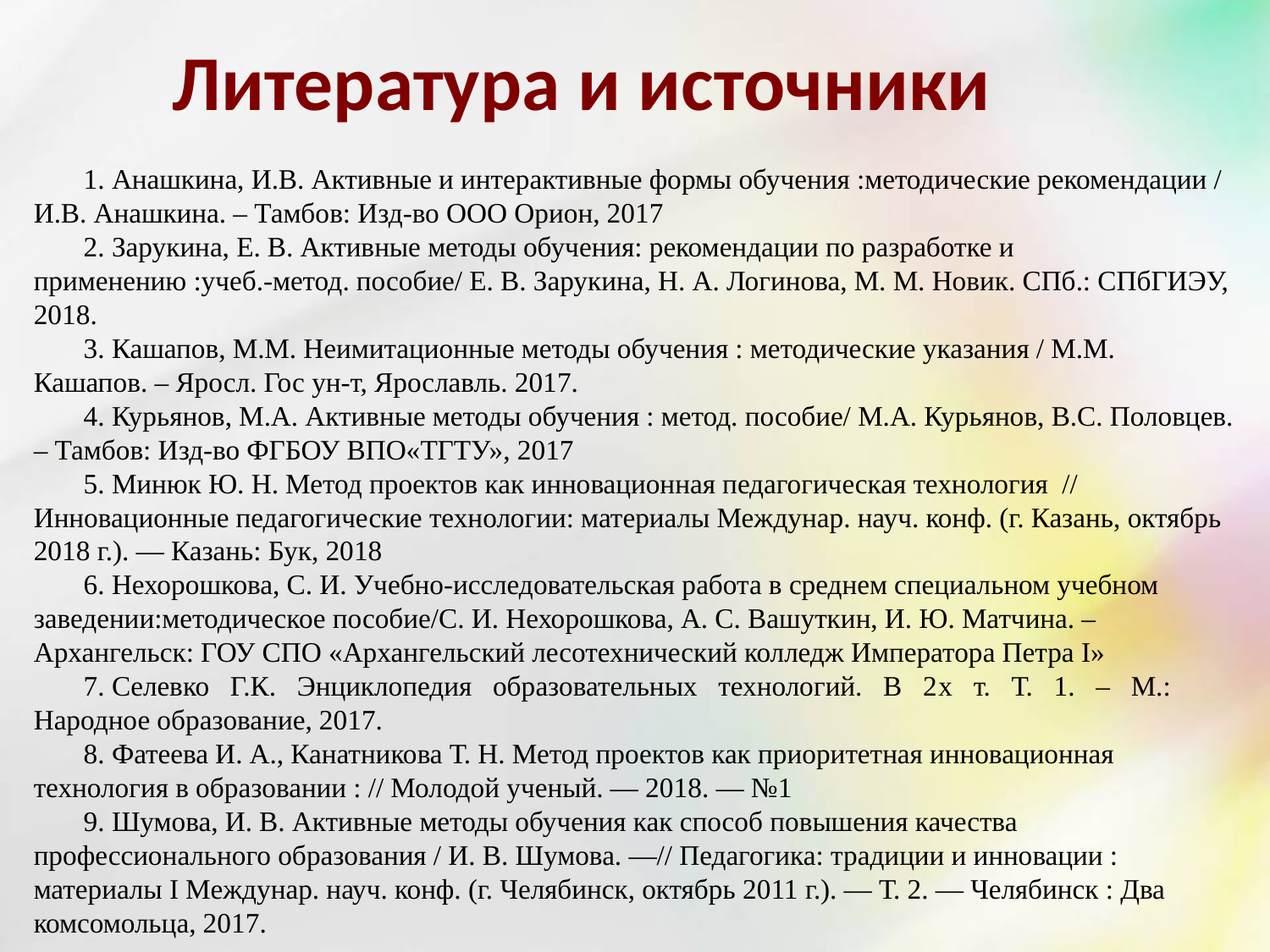

# Литература и источники
1. Анашкина, И.В. Активные и интерактивные формы обучения :методические рекомендации / И.В. Анашкина. – Тамбов: Изд-во ООО Орион, 2017
2. Зарукина, Е. В. Активные методы обучения: рекомендации по разработке и применению :учеб.-метод. пособие/ Е. В. Зарукина, Н. А. Логинова, М. М. Новик. СПб.: СПбГИЭУ, 2018.
3. Кашапов, М.М. Неимитационные методы обучения : методические указания / М.М. Кашапов. – Яросл. Гос ун-т, Ярославль. 2017.
4. Курьянов, М.А. Активные методы обучения : метод. пособие/ М.А. Курьянов, В.С. Половцев. – Тамбов: Изд-во ФГБОУ ВПО«ТГТУ», 2017
5. Минюк Ю. Н. Метод проектов как инновационная педагогическая технология  // Инновационные педагогические технологии: материалы Междунар. науч. конф. (г. Казань, октябрь 2018 г.). — Казань: Бук, 2018
6. Нехорошкова, С. И. Учебно-исследовательская работа в среднем специальном учебном заведении:методическое пособие/С. И. Нехорошкова, А. С. Вашуткин, И. Ю. Матчина. – Архангельск: ГОУ СПО «Архангельский лесотехнический колледж Императора Петра I»
7. Селевко   Г.К.   Энциклопедия   образовательных   технологий.   В   2­х   т.   Т.   1.   –   М.: Народное образование, 2017.
8. Фатеева И. А., Канатникова Т. Н. Метод проектов как приоритетная инновационная технология в образовании : // Молодой ученый. — 2018. — №1
9. Шумова, И. В. Активные методы обучения как способ повышения качества профессионального образования / И. В. Шумова. —// Педагогика: традиции и инновации : материалы I Междунар. науч. конф. (г. Челябинск, октябрь 2011 г.). — Т. 2. — Челябинск : Два комсомольца, 2017.